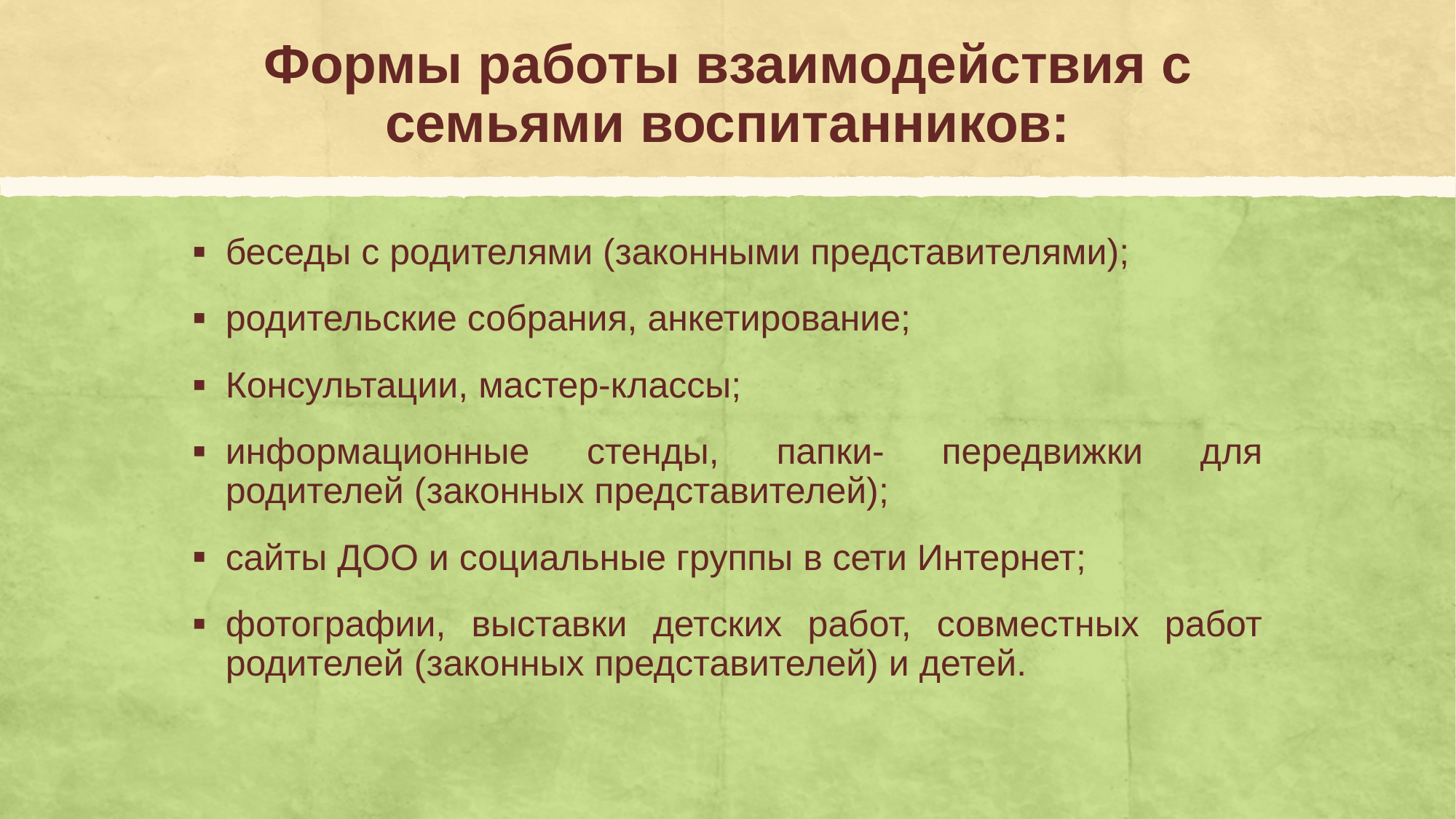

# Формы работы взаимодействия с семьями воспитанников:
беседы с родителями (законными представителями);
родительские собрания, анкетирование;
Консультации, мастер-классы;
информационные стенды, папки- передвижки для родителей (законных представителей);
сайты ДОО и социальные группы в сети Интернет;
фотографии, выставки детских работ, совместных работ родителей (законных представителей) и детей.